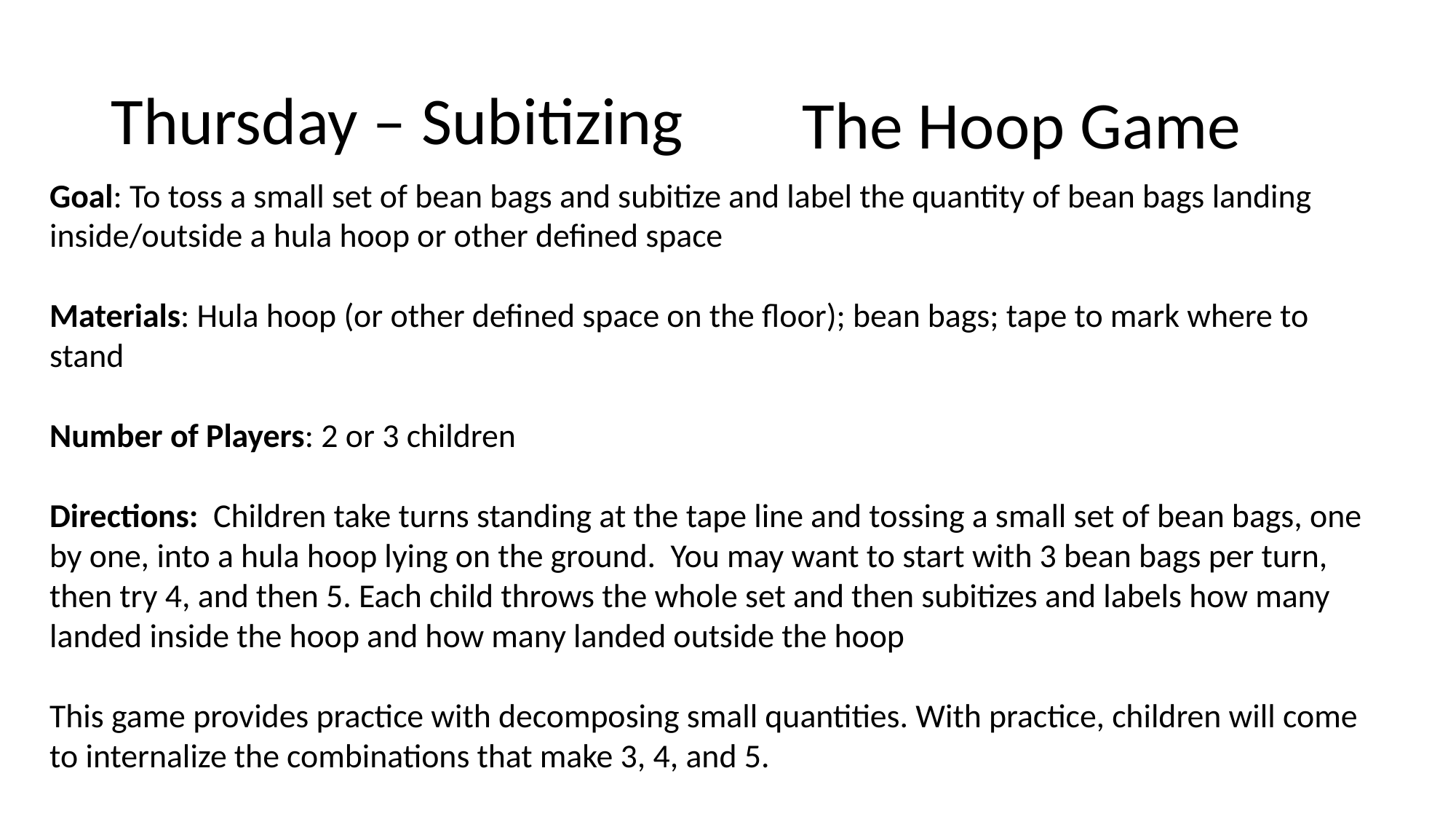

# Thursday – Subitizing
The Hoop Game
Goal: To toss a small set of bean bags and subitize and label the quantity of bean bags landing inside/outside a hula hoop or other defined space

Materials: Hula hoop (or other defined space on the floor); bean bags; tape to mark where to stand

Number of Players: 2 or 3 children

Directions:  Children take turns standing at the tape line and tossing a small set of bean bags, one by one, into a hula hoop lying on the ground.  You may want to start with 3 bean bags per turn, then try 4, and then 5. Each child throws the whole set and then subitizes and labels how many landed inside the hoop and how many landed outside the hoop

This game provides practice with decomposing small quantities. With practice, children will come to internalize the combinations that make 3, 4, and 5.